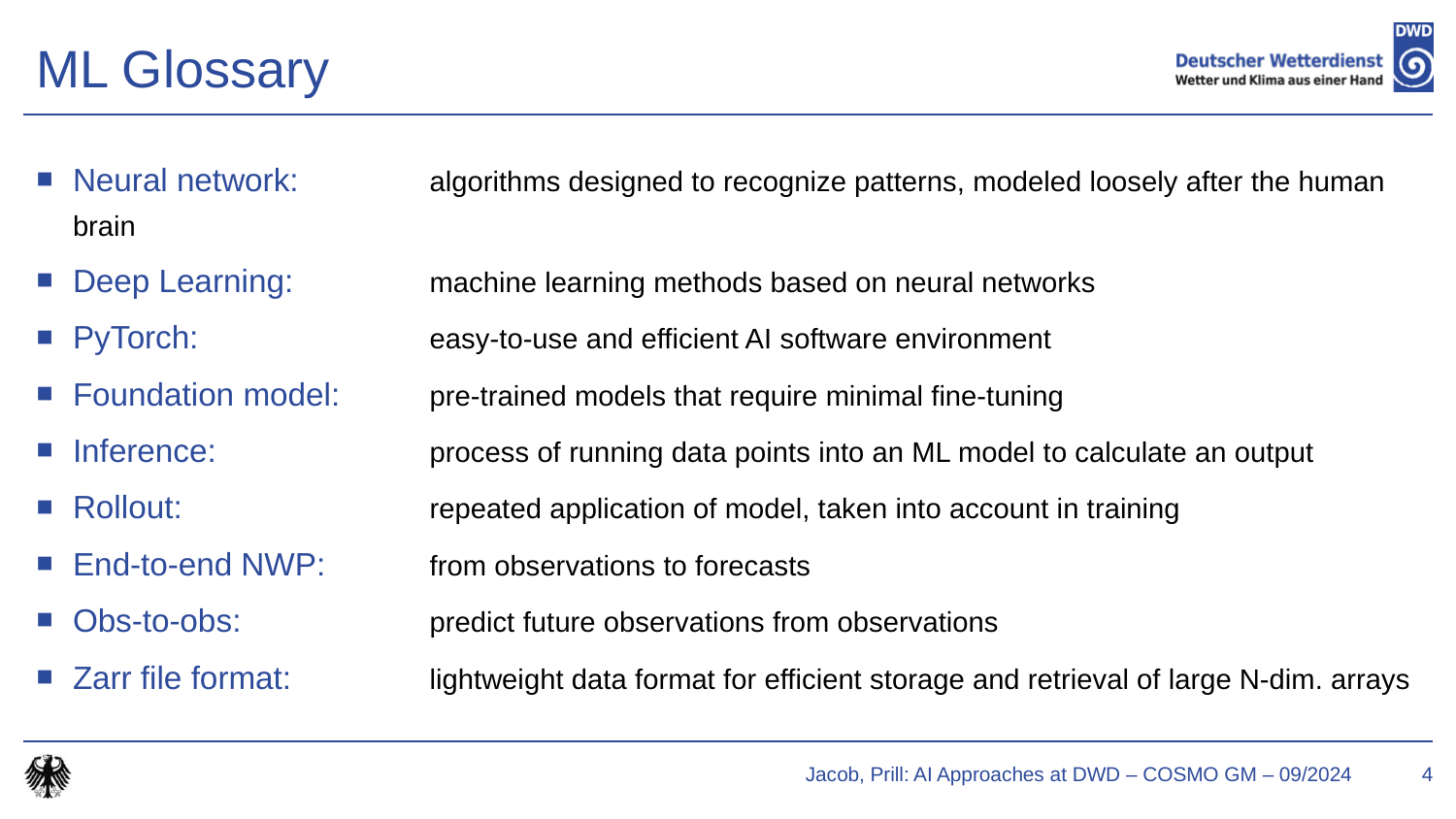

# ML Glossary
Neural network:	algorithms designed to recognize patterns, modeled loosely after the human brain
Deep Learning:	machine learning methods based on neural networks
PyTorch:	easy-to-use and efficient AI software environment
Foundation model:	pre-trained models that require minimal fine-tuning
Inference:	process of running data points into an ML model to calculate an output
Rollout:	repeated application of model, taken into account in training
End-to-end NWP:	from observations to forecasts
Obs-to-obs: 	predict future observations from observations
Zarr file format: 	lightweight data format for efficient storage and retrieval of large N-dim. arrays